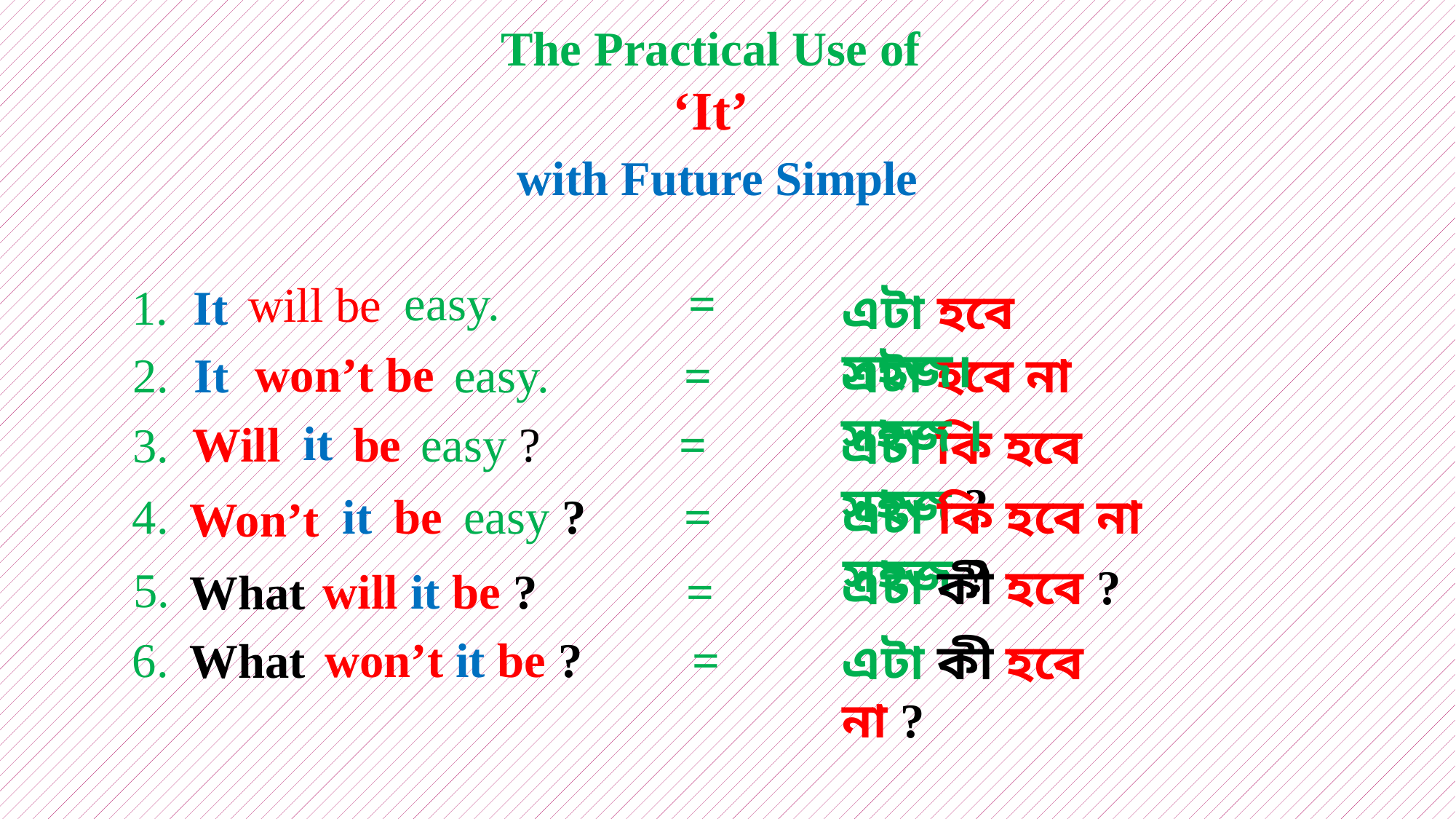

The Practical Use of
‘It’
 with Future Simple
easy.              =
will be
1.  It
এটা হবে সহজ।
won’t be
easy. 	         =
2.  It
এটা হবে না সহজ ।
it
easy ?	   =
be
Will
3.
এটা কি হবে সহজ ?
easy ?        =
be
এটা কি হবে না সহজ ?
4.
it
Won’t
এটা কী হবে ?
5.
will it be ?      	   =
What
won’t it be ?         =
6.
What
এটা কী হবে না ?